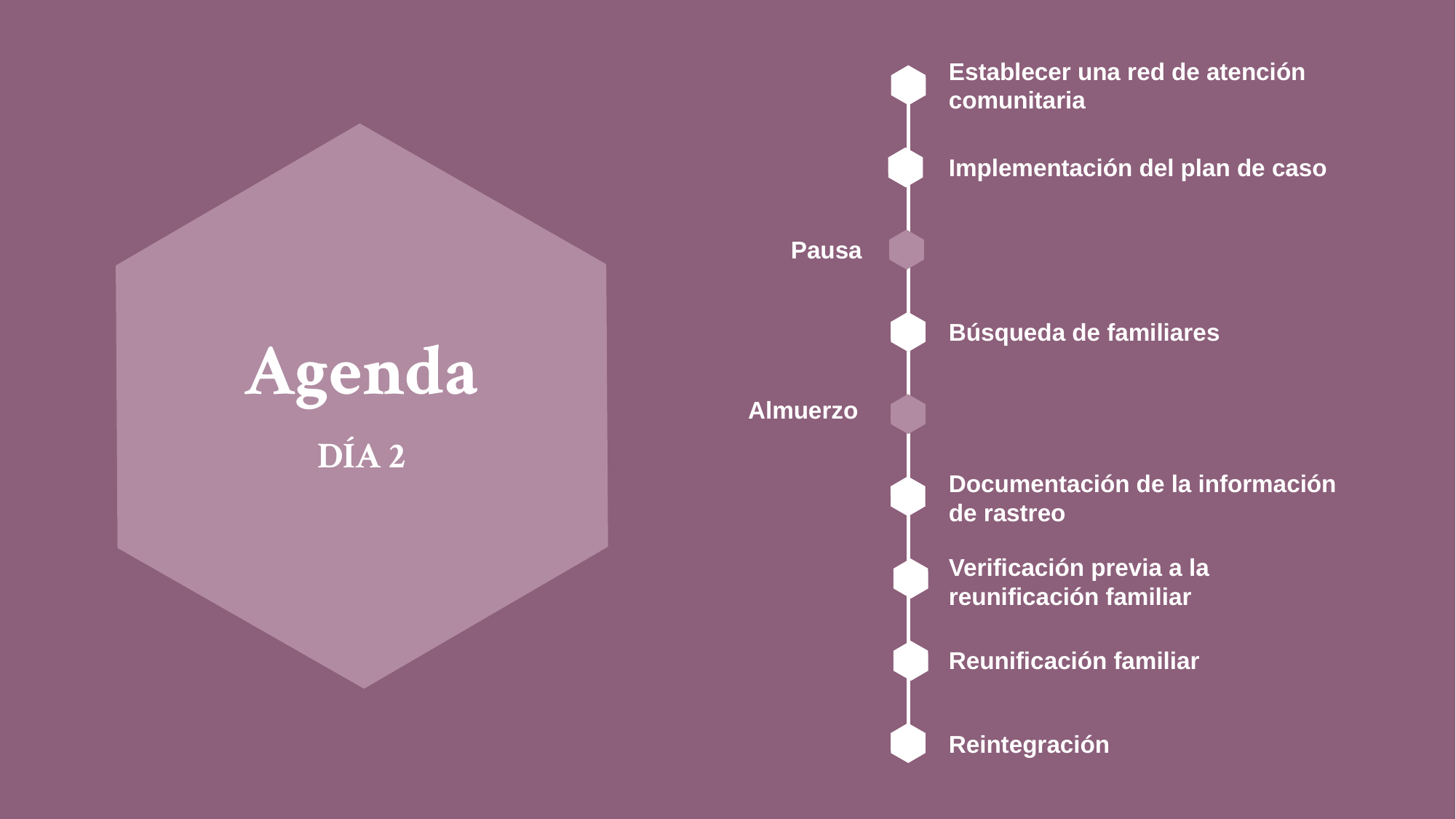

Establecer una red de atención comunitaria

Implementación del plan de caso

Pausa

Búsqueda de familiares

# Agenda DÍA 2
Almuerzo

Documentación de la información de rastreo

Verificación previa a la reunificación familiar

Reunificación familiar

Reintegración